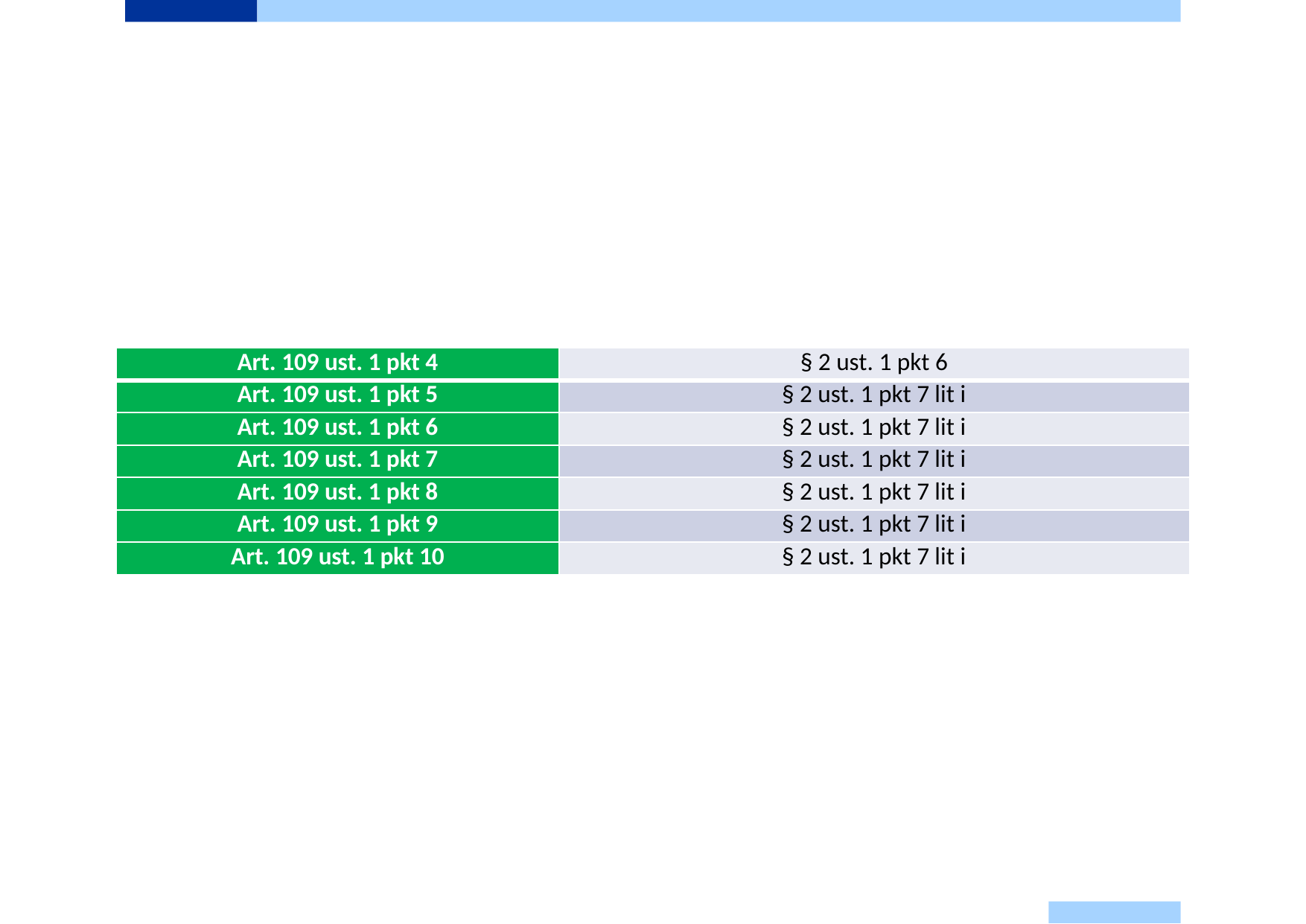

| Art. 109 ust. 1 pkt 4 | § 2 ust. 1 pkt 6 |
| --- | --- |
| Art. 109 ust. 1 pkt 5 | § 2 ust. 1 pkt 7 lit i |
| Art. 109 ust. 1 pkt 6 | § 2 ust. 1 pkt 7 lit i |
| Art. 109 ust. 1 pkt 7 | § 2 ust. 1 pkt 7 lit i |
| Art. 109 ust. 1 pkt 8 | § 2 ust. 1 pkt 7 lit i |
| Art. 109 ust. 1 pkt 9 | § 2 ust. 1 pkt 7 lit i |
| Art. 109 ust. 1 pkt 10 | § 2 ust. 1 pkt 7 lit i |